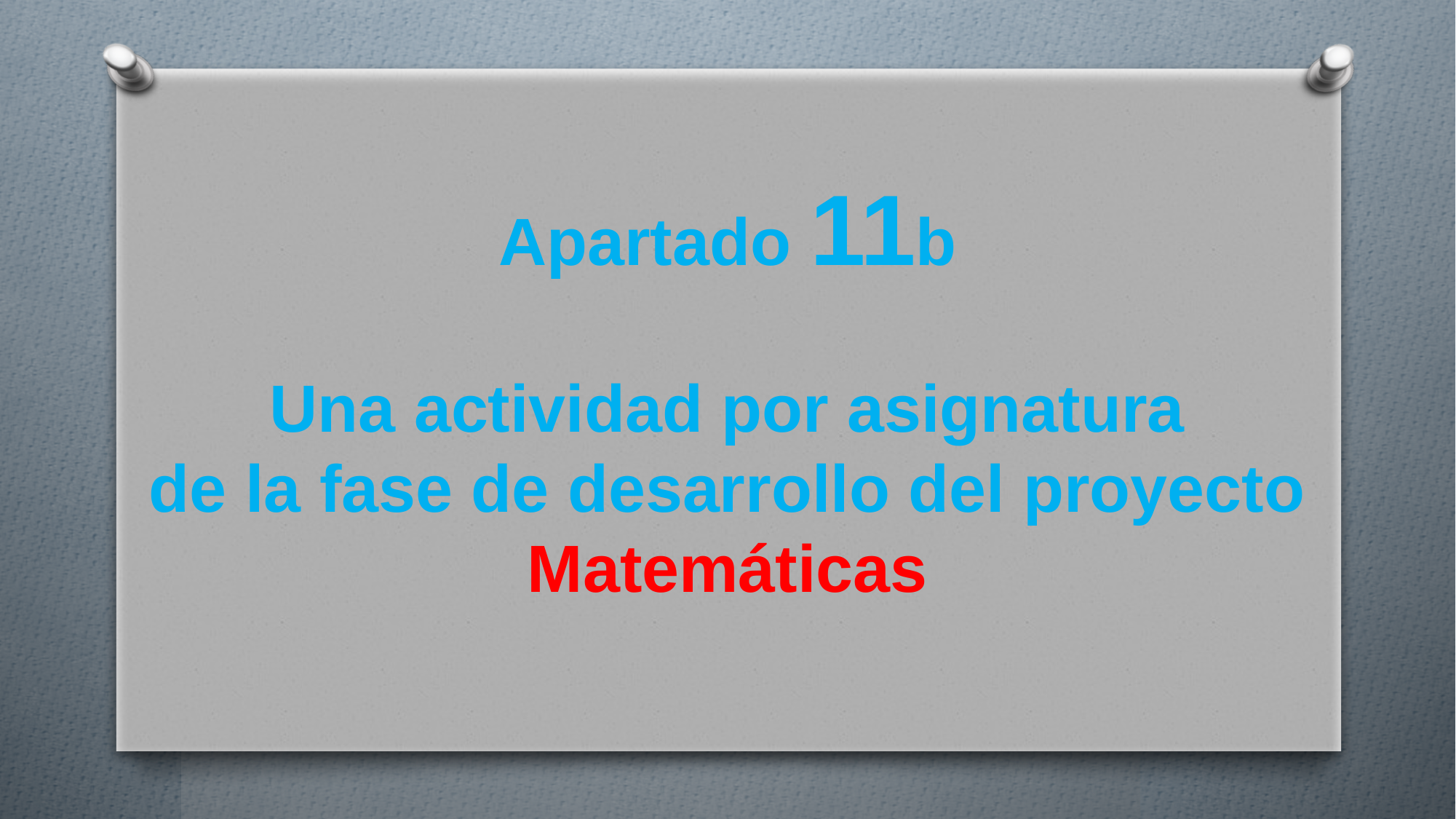

Apartado 11b
Una actividad por asignatura
de la fase de desarrollo del proyecto
Matemáticas